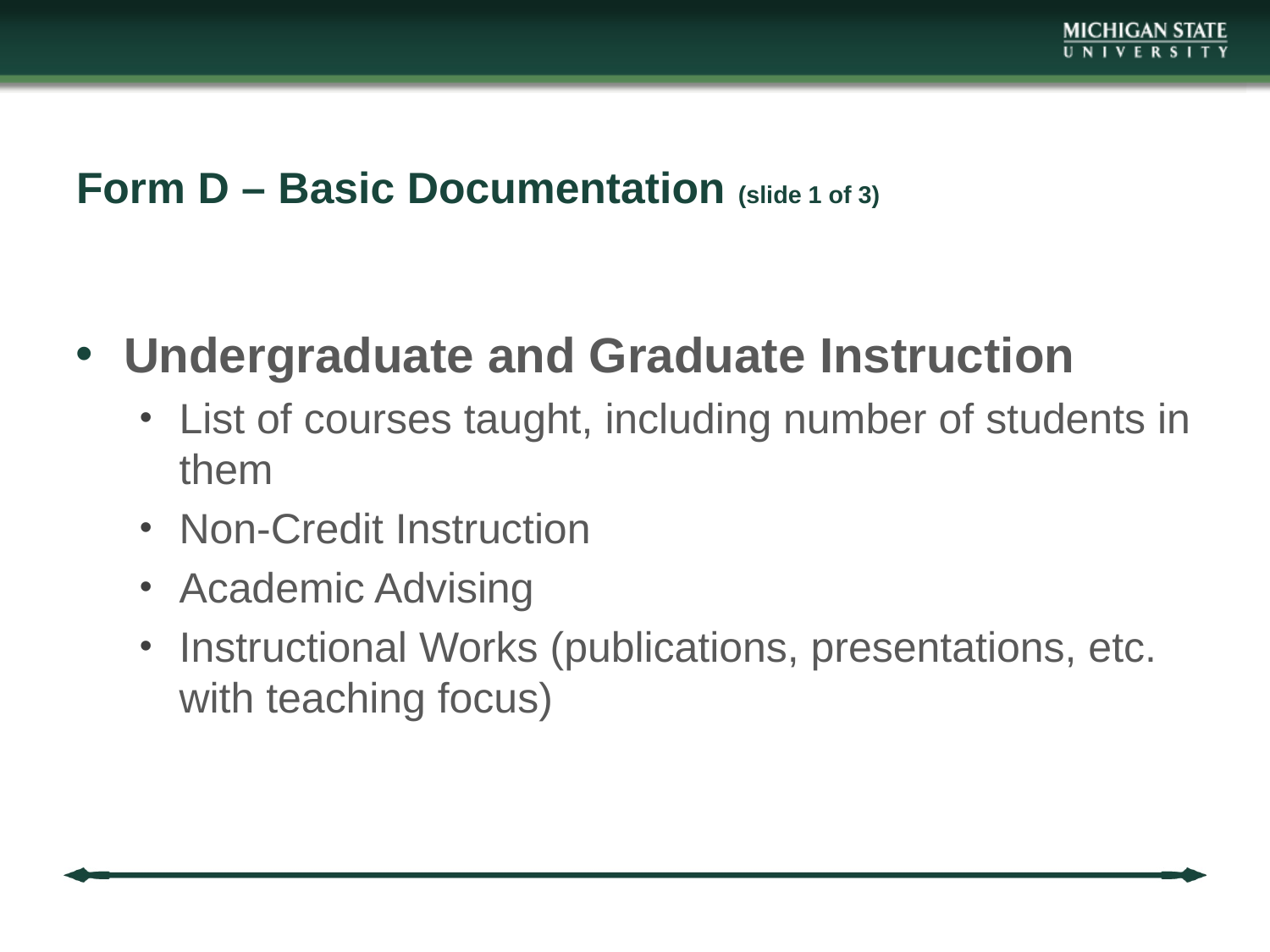

# Form D – Basic Documentation (slide 1 of 3)
Undergraduate and Graduate Instruction
List of courses taught, including number of students in them
Non-Credit Instruction
Academic Advising
Instructional Works (publications, presentations, etc. with teaching focus)